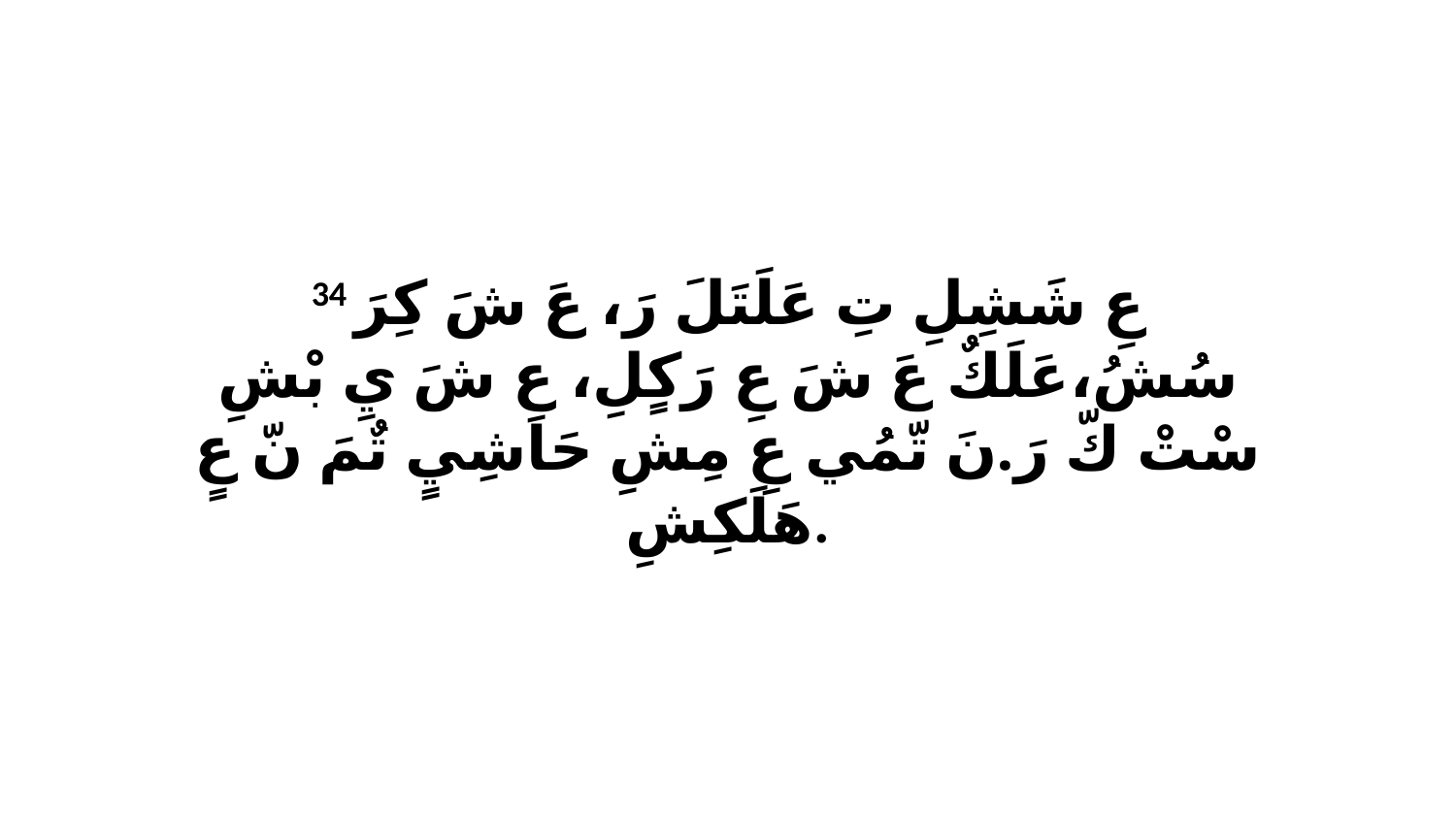

34 عِ شَشِلِ تِ عَلَتَلَ رَ، عَ شَ كِرَ سُشُ،عَلَكٌ عَ شَ عِ رَكٍلِ، عِ شَ يِ بْشِ سْتْ كّ رَ.نَ تّمُي عِ مِشِ حَاشِيٍ تٌمَ نّ عٍ هَلَكِشِ.